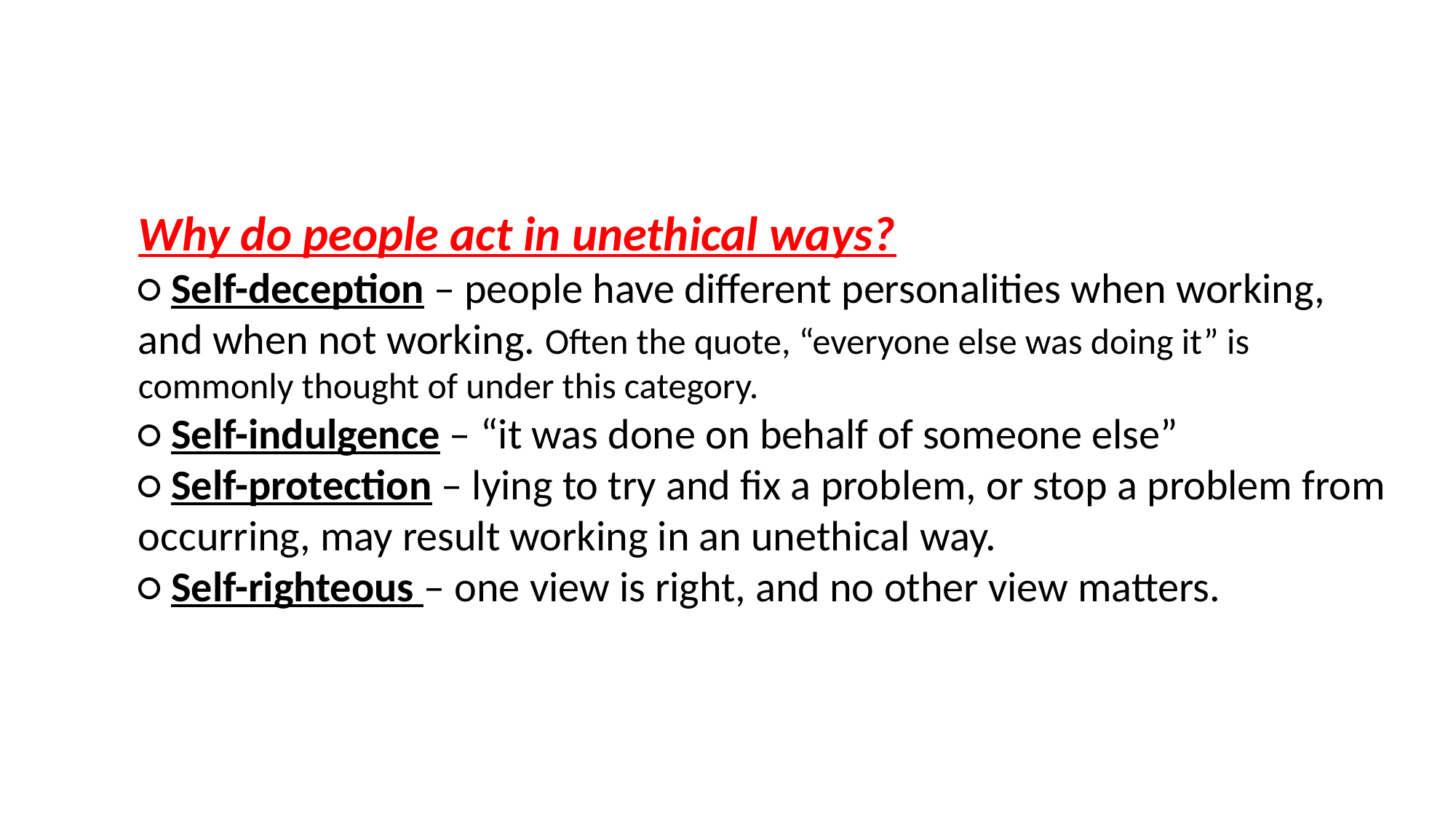

Why do people act in unethical ways?
○ Self-deception – people have different personalities when working, and when not working. Often the quote, “everyone else was doing it” is commonly thought of under this category.
○ Self-indulgence – “it was done on behalf of someone else”
○ Self-protection – lying to try and fix a problem, or stop a problem from occurring, may result working in an unethical way.
○ Self-righteous – one view is right, and no other view matters.